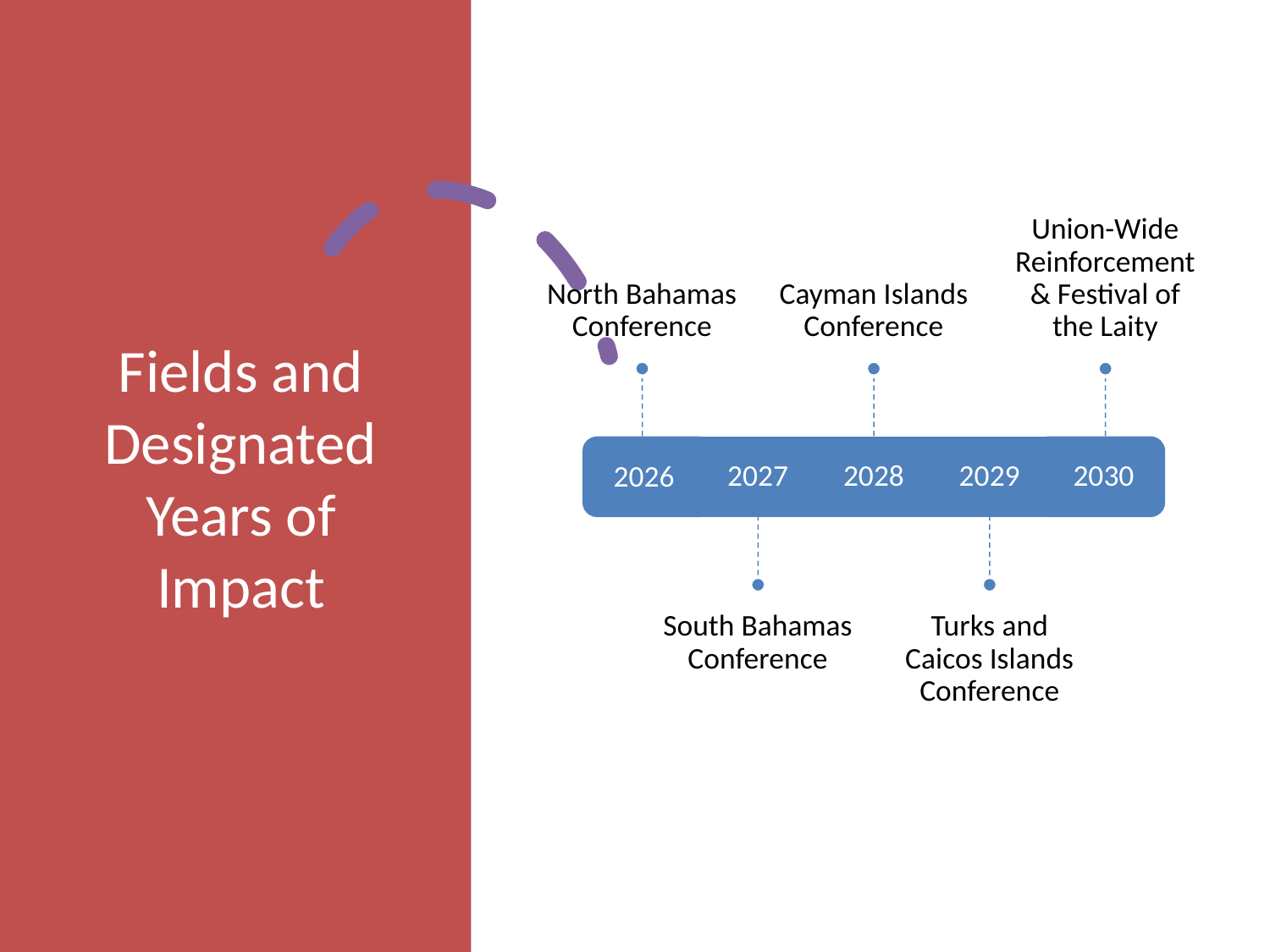

# Fields and Designated Years of Impact
2026
North Bahamas Conference
2027
South Bahamas Conference
2028
Cayman Islands Conference
2029
Turks and Caicos Islands Conference
2030
Union-Wide Reinforcement & Festival of the Laity